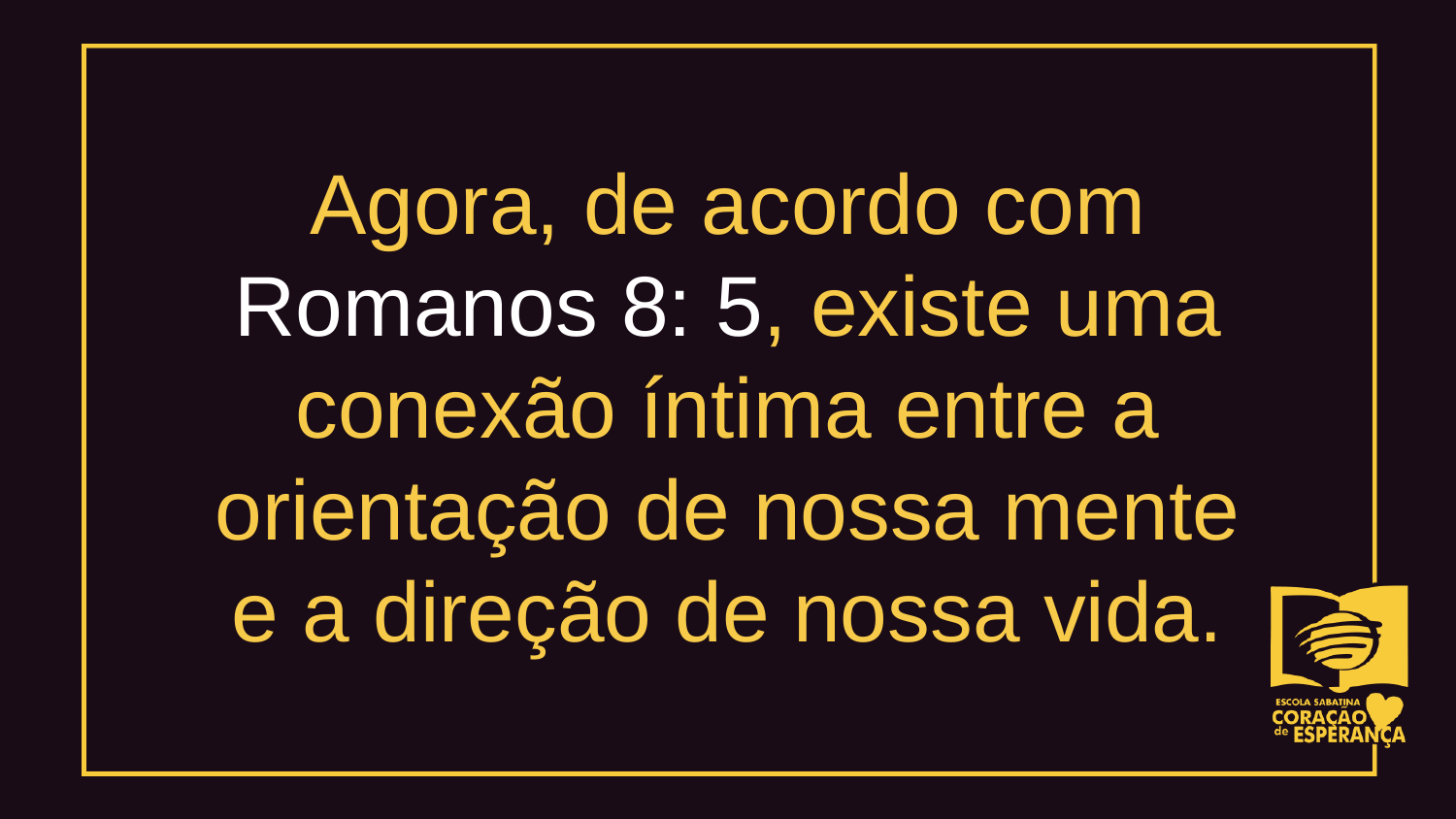

Agora, de acordo com Romanos 8: 5, existe uma conexão íntima entre a orientação de nossa mente
e a direção de nossa vida.